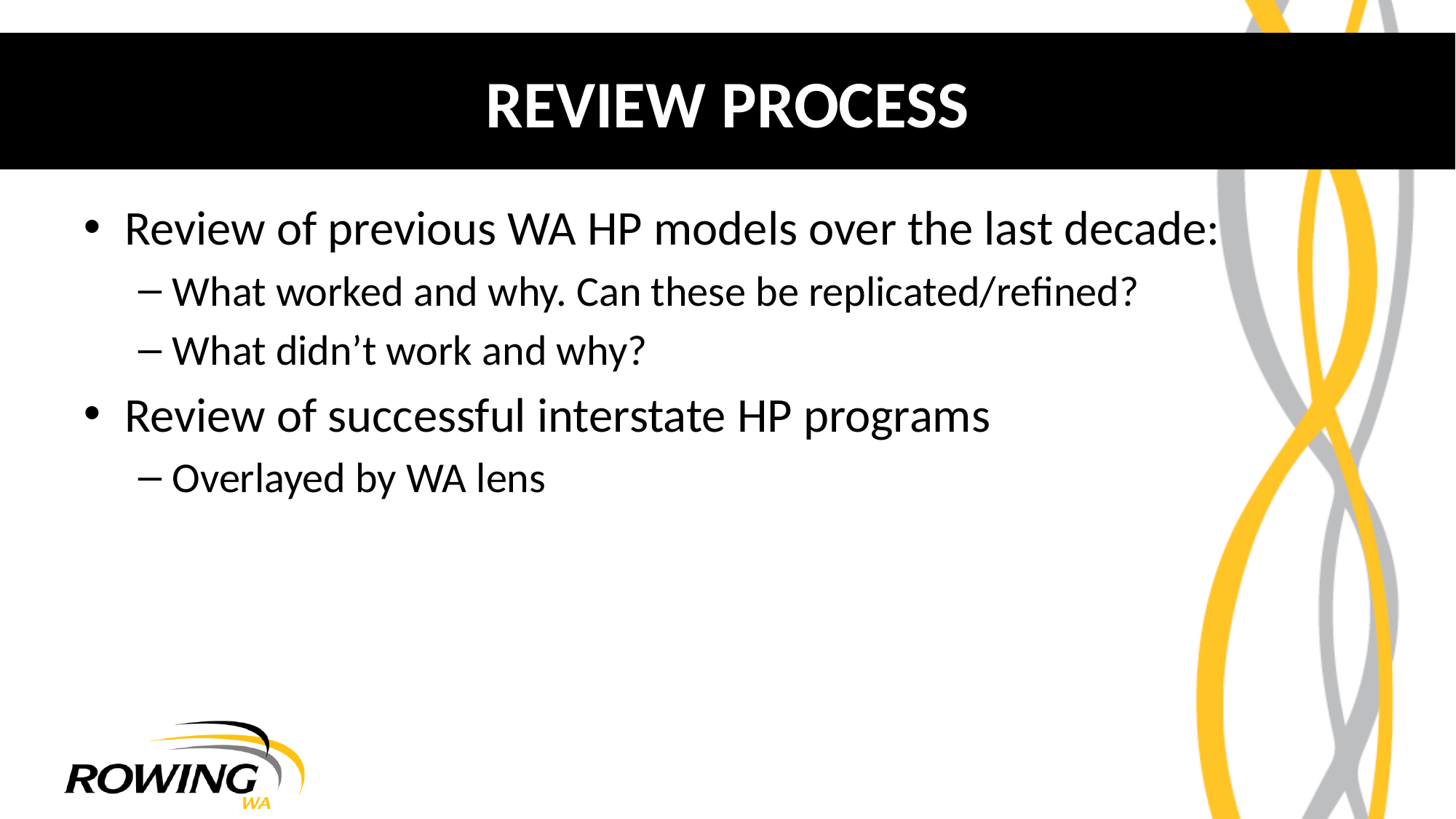

# REVIEW PROCESS
Review of previous WA HP models over the last decade:
What worked and why. Can these be replicated/refined?
What didn’t work and why?
Review of successful interstate HP programs
Overlayed by WA lens